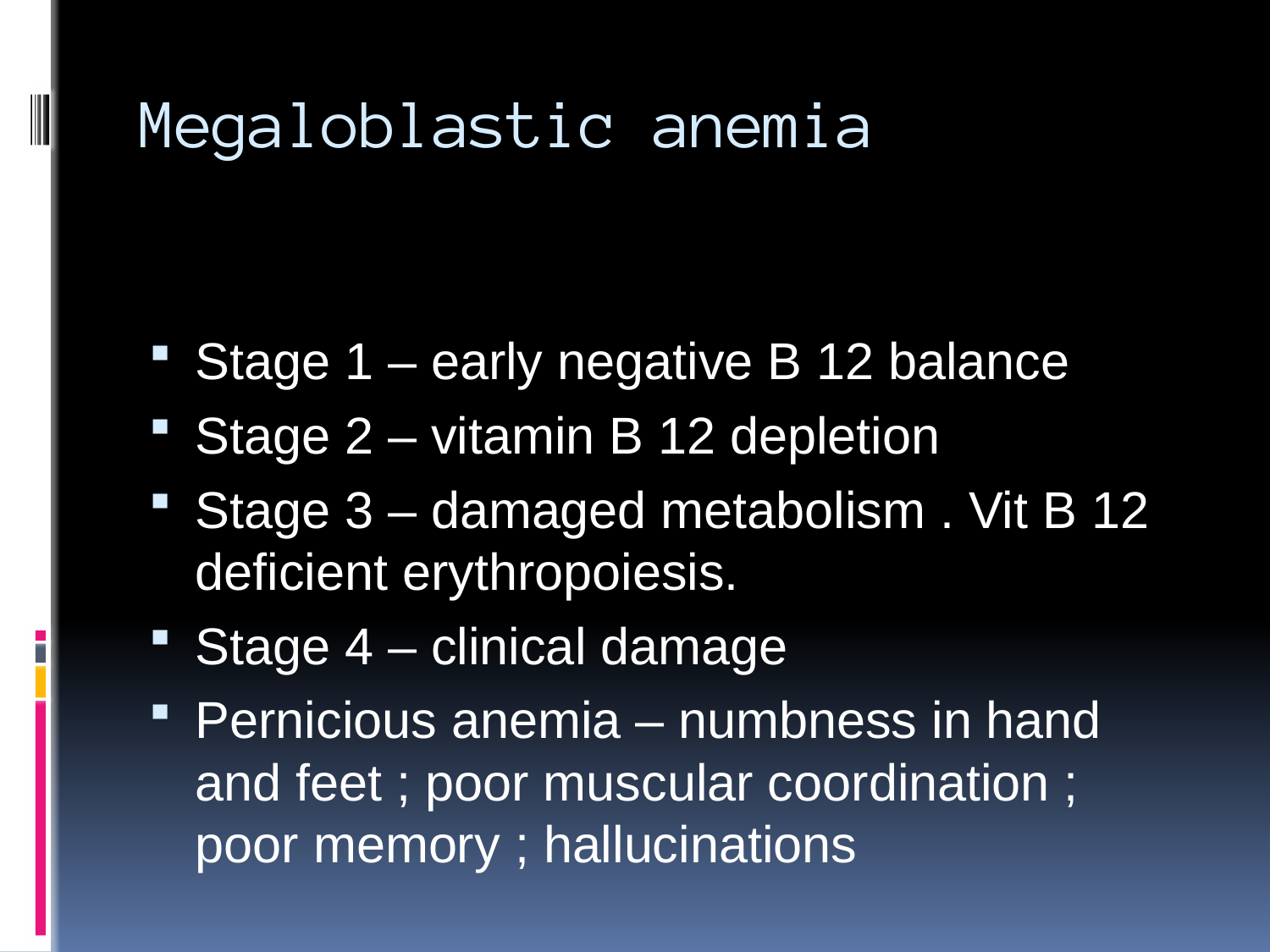

# Megaloblastic anemia

Stage 1 – early negative B 12 balance
Stage 2 – vitamin B 12 depletion
Stage 3 – damaged metabolism . Vit B 12 deficient erythropoiesis.
Stage 4 – clinical damage
Pernicious anemia – numbness in hand and feet ; poor muscular coordination ; poor memory ; hallucinations